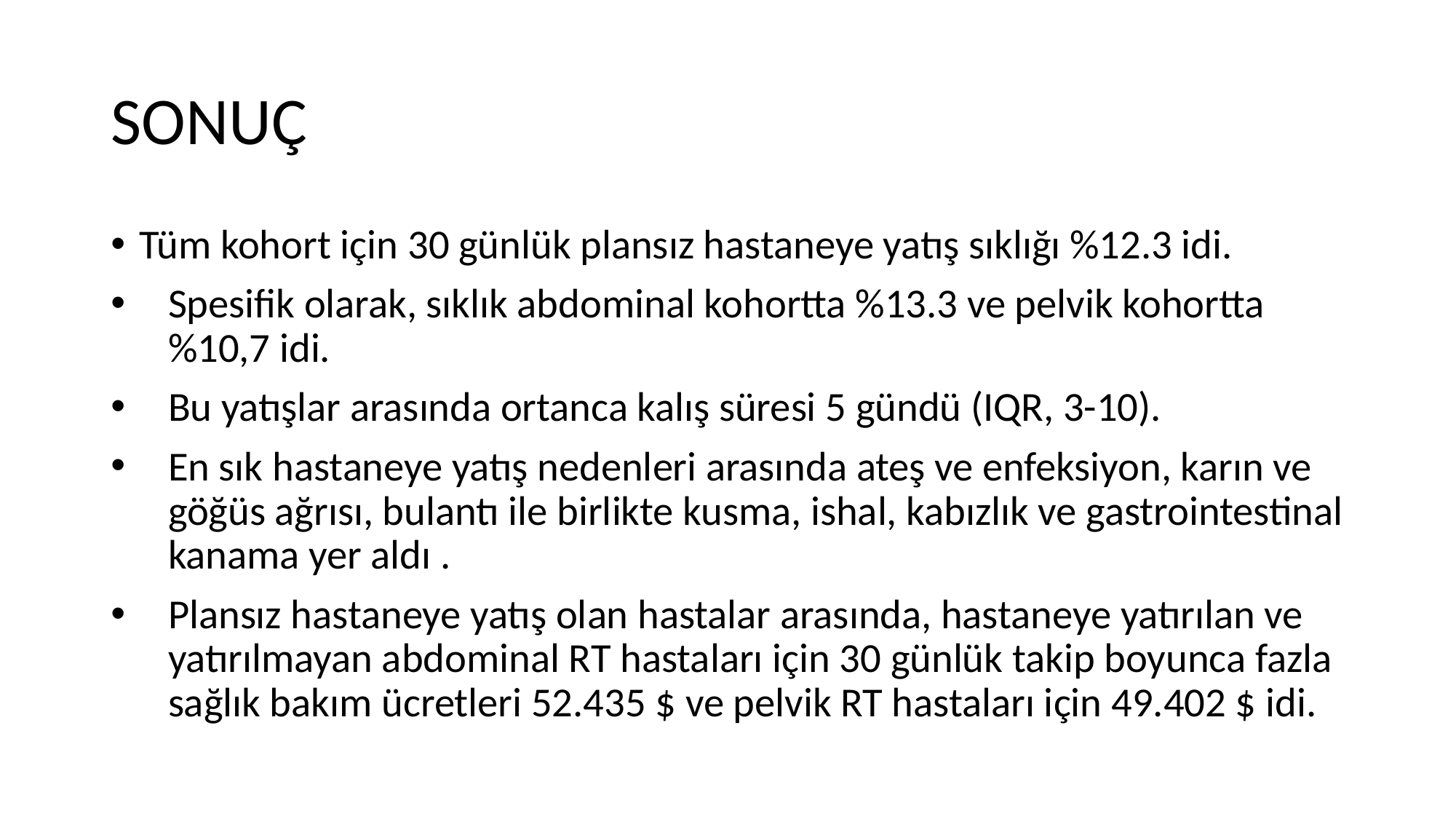

# SONUÇ
Tüm kohort için 30 günlük plansız hastaneye yatış sıklığı %12.3 idi.
Spesifik olarak, sıklık abdominal kohortta %13.3 ve pelvik kohortta %10,7 idi.
Bu yatışlar arasında ortanca kalış süresi 5 gündü (IQR, 3-10).
En sık hastaneye yatış nedenleri arasında ateş ve enfeksiyon, karın ve göğüs ağrısı, bulantı ile birlikte kusma, ishal, kabızlık ve gastrointestinal kanama yer aldı .
Plansız hastaneye yatış olan hastalar arasında, hastaneye yatırılan ve yatırılmayan abdominal RT hastaları için 30 günlük takip boyunca fazla sağlık bakım ücretleri 52.435 $ ve pelvik RT hastaları için 49.402 $ idi.